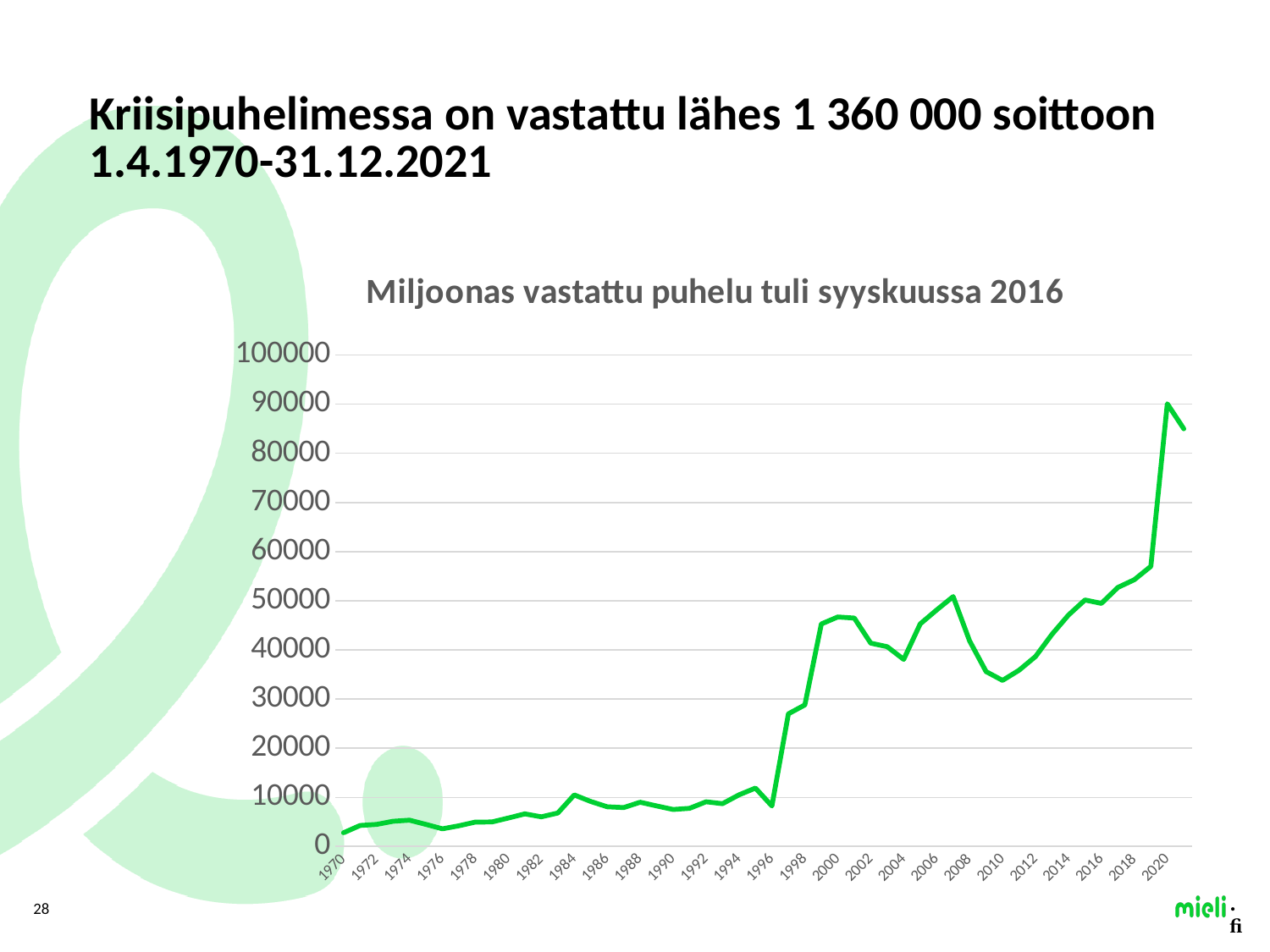

# Kriisipuhelimessa on vastattu lähes 1 360 000 soittoon 1.4.1970-31.12.2021

### Chart: Miljoonas vastattu puhelu tuli syyskuussa 2016

| Category |  |
|---|---|
| 1970 | 2797.0 |
| 1971 | 4286.0 |
| 1972 | 4500.0 |
| 1973 | 5134.0 |
| 1974 | 5362.0 |
| 1975 | 4502.0 |
| 1976 | 3603.0 |
| 1977 | 4223.0 |
| 1978 | 4972.0 |
| 1979 | 4994.0 |
| 1980 | 5800.0 |
| 1981 | 6644.0 |
| 1982 | 6046.0 |
| 1983 | 6817.0 |
| 1984 | 10500.0 |
| 1985 | 9166.0 |
| 1986 | 8086.0 |
| 1987 | 7924.0 |
| 1988 | 9007.0 |
| 1989 | 8257.0 |
| 1990 | 7538.0 |
| 1991 | 7774.0 |
| 1992 | 9100.0 |
| 1993 | 8719.0 |
| 1994 | 10506.0 |
| 1995 | 11891.0 |
| 1996 | 8248.0 |
| 1997 | 27000.0 |
| 1998 | 28802.0 |
| 1999 | 45275.0 |
| 2000 | 46701.0 |
| 2001 | 46472.0 |
| 2002 | 41371.0 |
| 2003 | 40648.0 |
| 2004 | 38065.0 |
| 2005 | 45281.0 |
| 2006 | 48123.0 |
| 2007 | 50844.0 |
| 2008 | 41831.0 |
| 2009 | 35582.0 |
| 2010 | 33796.0 |
| 2011 | 35862.0 |
| 2012 | 38647.0 |
| 2013 | 43170.0 |
| 2014 | 47078.0 |
| 2015 | 50152.0 |
| 2016 | 49465.0 |
| 2017 | 52702.0 |
| 2018 | 54293.0 |
| 2019 | 57000.0 |
| 2020 | 90072.0 |
| 2021 | 84978.0 |
28